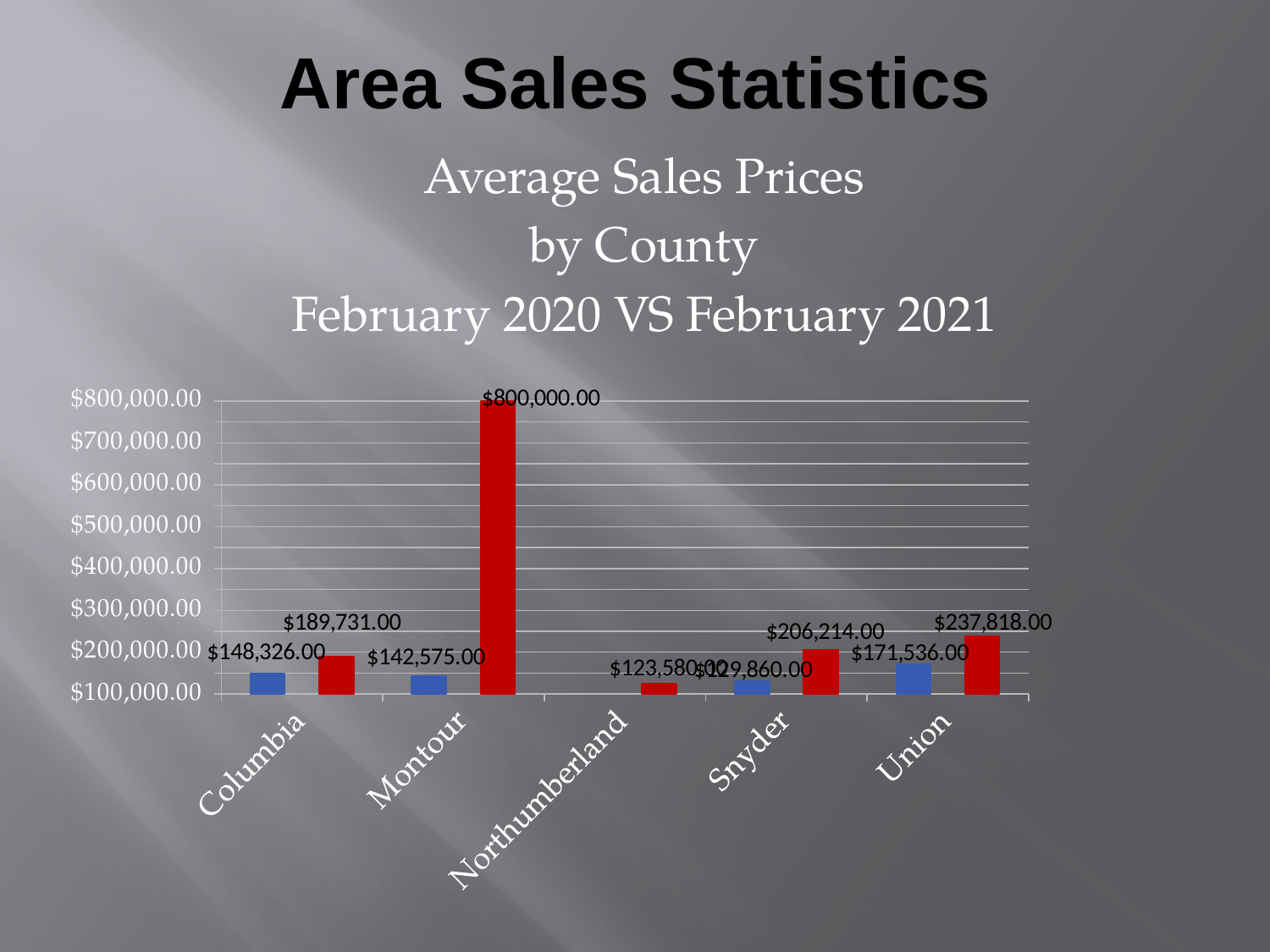

# Area Sales Statistics
Average Sales Prices
by County
February 2020 VS February 2021

### Chart

| Category | 2020 | 2021 |
|---|---|---|
| Columbia | 148326.0 | 189731.0 |
| Montour | 142575.0 | 800000.0 |
| Northumberland | 79987.0 | 123580.0 |
| Snyder | 129860.0 | 206214.0 |
| Union | 171536.0 | 237818.0 |